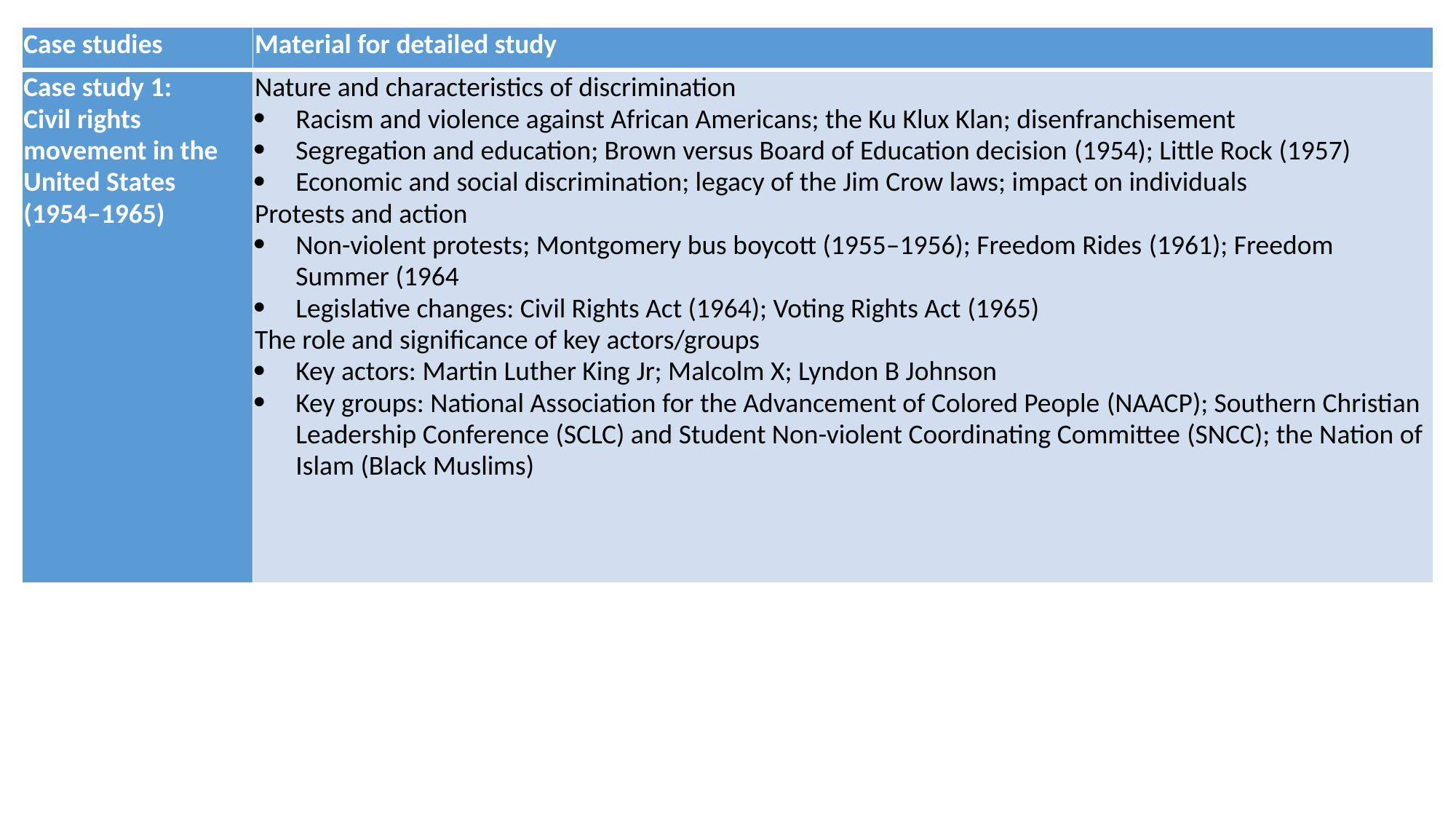

| Case studies | Material for detailed study |
| --- | --- |
| Case study 1:  Civil rights movement in the United States  (1954–1965) | Nature and characteristics of discrimination Racism and violence against African Americans; the Ku Klux Klan; disenfranchisement Segregation and education; Brown versus Board of Education decision (1954); Little Rock (1957) Economic and social discrimination; legacy of the Jim Crow laws; impact on individuals Protests and action Non-violent protests; Montgomery bus boycott (1955–1956); Freedom Rides (1961); Freedom Summer (1964 Legislative changes: Civil Rights Act (1964); Voting Rights Act (1965) The role and significance of key actors/groups Key actors: Martin Luther King Jr; Malcolm X; Lyndon B Johnson Key groups: National Association for the Advancement of Colored People (NAACP); Southern Christian Leadership Conference (SCLC) and Student Non-violent Coordinating Committee (SNCC); the Nation of Islam (Black Muslims) |